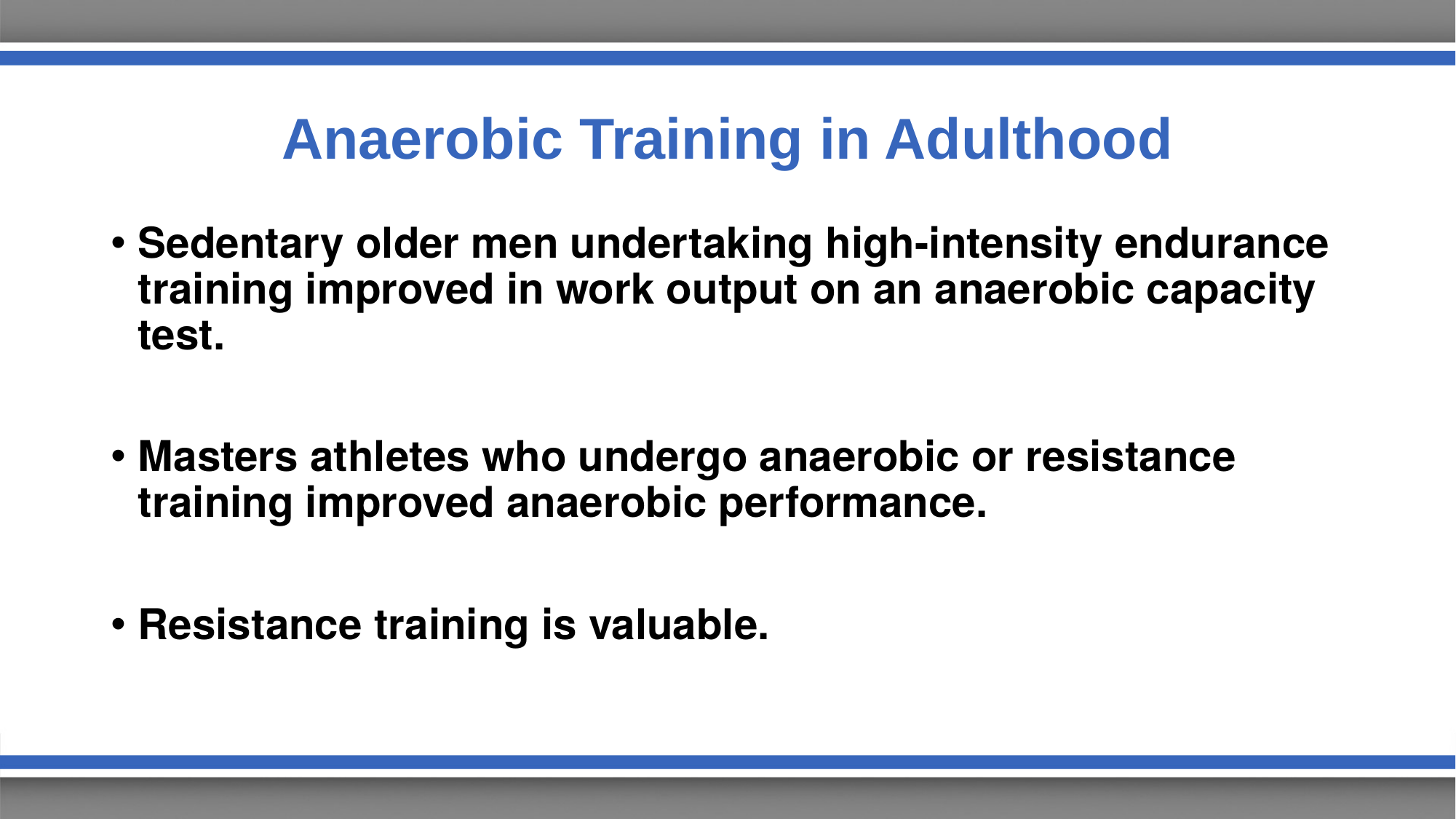

# Anaerobic Training in Adulthood
Sedentary older men undertaking high-intensity endurance training improved in work output on an anaerobic capacity test.

Masters athletes who undergo anaerobic or resistance training improved anaerobic performance.

Resistance training is valuable.